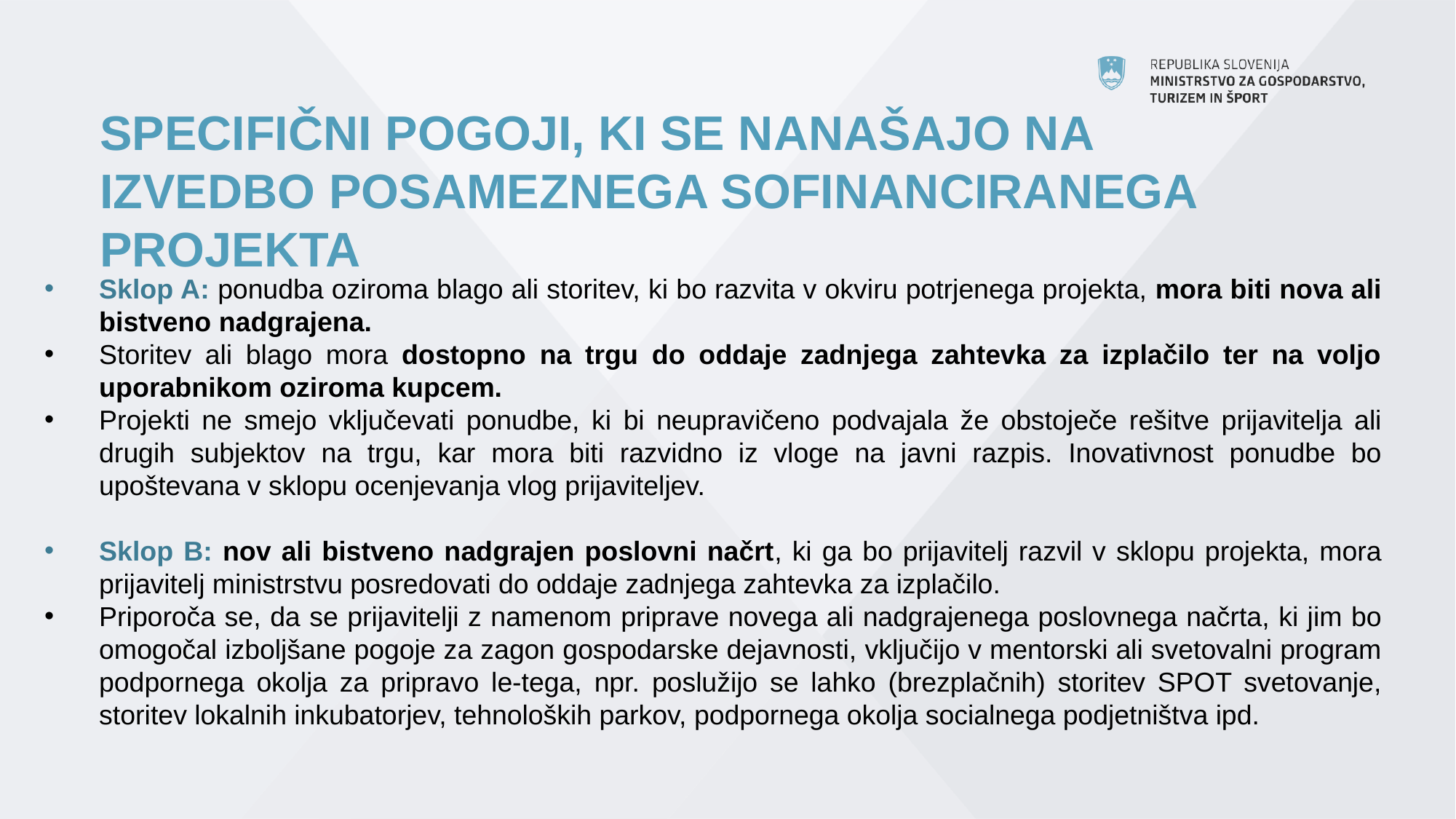

# SPECIFIČNI POGOJI, KI SE NANAŠAJO NA IZVEDBO POSAMEZNEGA SOFINANCIRANEGA PROJEKTA
Sklop A: ponudba oziroma blago ali storitev, ki bo razvita v okviru potrjenega projekta, mora biti nova ali bistveno nadgrajena.
Storitev ali blago mora dostopno na trgu do oddaje zadnjega zahtevka za izplačilo ter na voljo uporabnikom oziroma kupcem.
Projekti ne smejo vključevati ponudbe, ki bi neupravičeno podvajala že obstoječe rešitve prijavitelja ali drugih subjektov na trgu, kar mora biti razvidno iz vloge na javni razpis. Inovativnost ponudbe bo upoštevana v sklopu ocenjevanja vlog prijaviteljev.

Sklop B: nov ali bistveno nadgrajen poslovni načrt, ki ga bo prijavitelj razvil v sklopu projekta, mora prijavitelj ministrstvu posredovati do oddaje zadnjega zahtevka za izplačilo.
Priporoča se, da se prijavitelji z namenom priprave novega ali nadgrajenega poslovnega načrta, ki jim bo omogočal izboljšane pogoje za zagon gospodarske dejavnosti, vključijo v mentorski ali svetovalni program podpornega okolja za pripravo le-tega, npr. poslužijo se lahko (brezplačnih) storitev SPOT svetovanje, storitev lokalnih inkubatorjev, tehnoloških parkov, podpornega okolja socialnega podjetništva ipd.